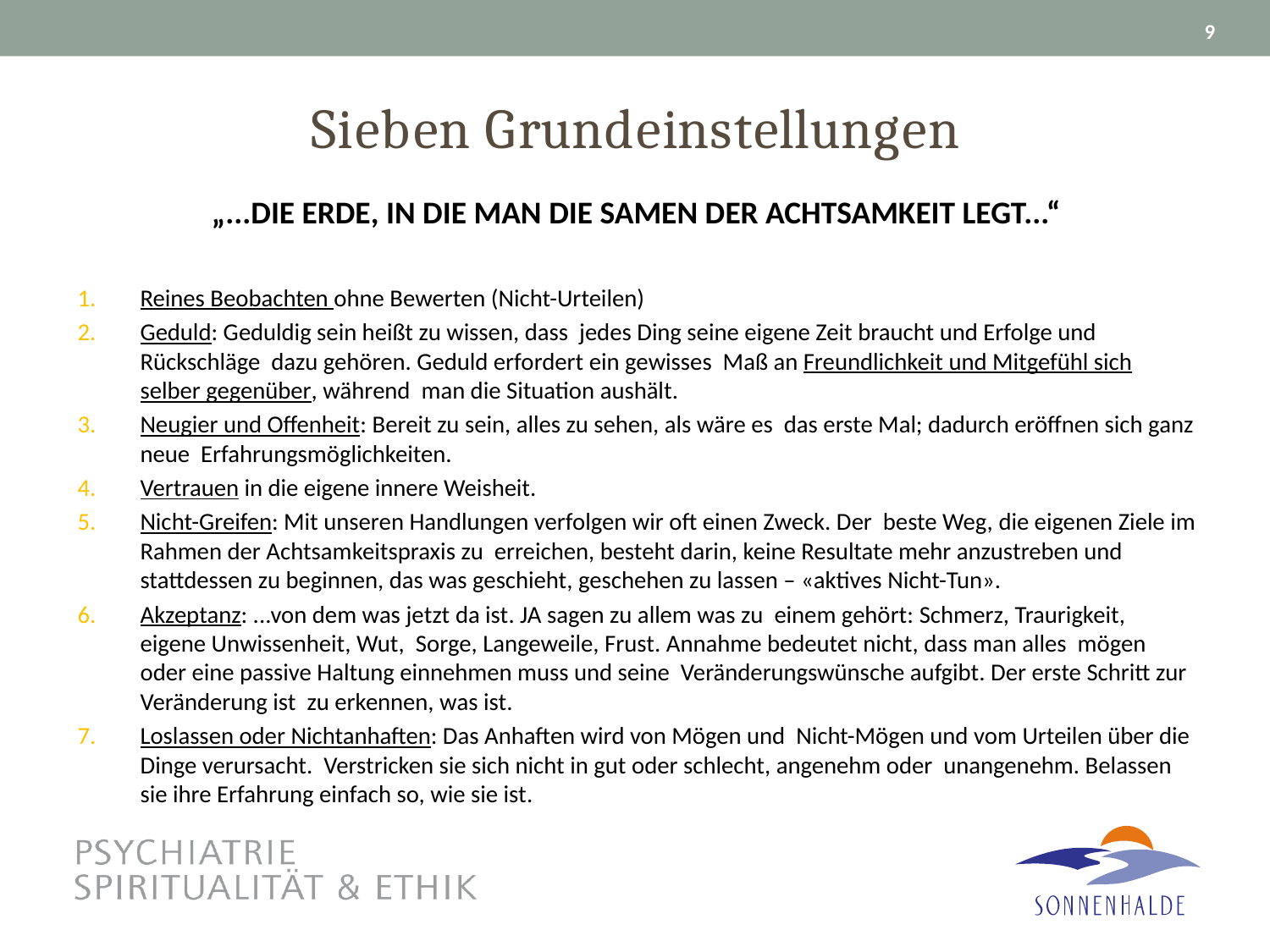

9
# Sieben Grundeinstellungen
„...DIE ERDE, IN DIE MAN DIE SAMEN DER ACHTSAMKEIT LEGT...“
Reines Beobachten ohne Bewerten (Nicht-Urteilen)
Geduld: Geduldig sein heißt zu wissen, dass  jedes Ding seine eigene Zeit braucht und Erfolge und Rückschläge  dazu gehören. Geduld erfordert ein gewisses  Maß an Freundlichkeit und Mitgefühl sich selber gegenüber, während  man die Situation aushält.
Neugier und Offenheit: Bereit zu sein, alles zu sehen, als wäre es  das erste Mal; dadurch eröffnen sich ganz neue  Erfahrungsmöglichkeiten.
Vertrauen in die eigene innere Weisheit.
Nicht-Greifen: Mit unseren Handlungen verfolgen wir oft einen Zweck. Der  beste Weg, die eigenen Ziele im Rahmen der Achtsamkeitspraxis zu  erreichen, besteht darin, keine Resultate mehr anzustreben und  stattdessen zu beginnen, das was geschieht, geschehen zu lassen – «aktives Nicht-Tun».
Akzeptanz: ...von dem was jetzt da ist. JA sagen zu allem was zu  einem gehört: Schmerz, Traurigkeit, eigene Unwissenheit, Wut,  Sorge, Langeweile, Frust. Annahme bedeutet nicht, dass man alles  mögen oder eine passive Haltung einnehmen muss und seine  Veränderungswünsche aufgibt. Der erste Schritt zur Veränderung ist  zu erkennen, was ist.
Loslassen oder Nichtanhaften: Das Anhaften wird von Mögen und  Nicht-Mögen und vom Urteilen über die Dinge verursacht.  Verstricken sie sich nicht in gut oder schlecht, angenehm oder  unangenehm. Belassen sie ihre Erfahrung einfach so, wie sie ist.